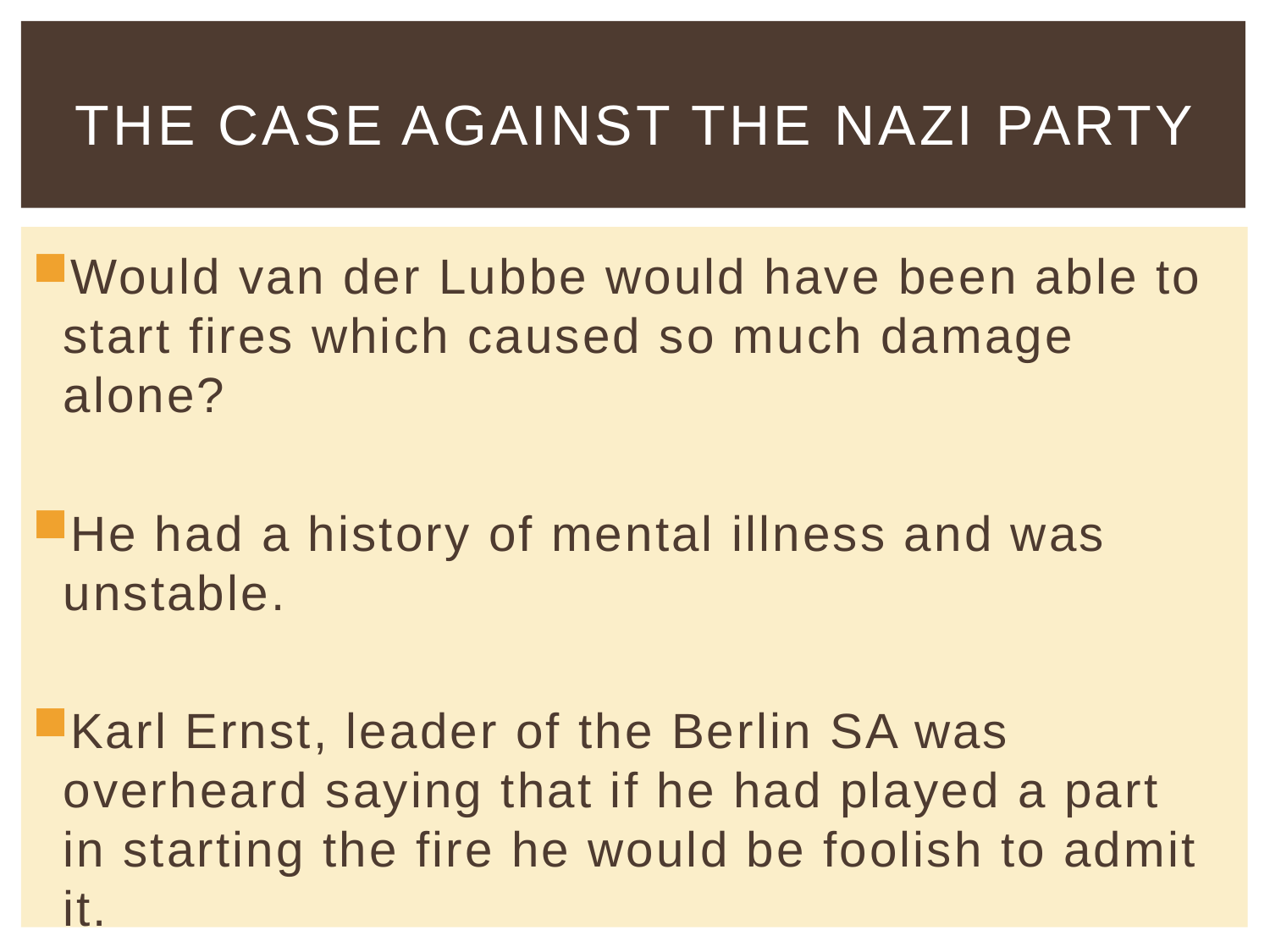

# The Case Against the Nazi Party
Would van der Lubbe would have been able to start fires which caused so much damage alone?

He had a history of mental illness and was unstable.

Karl Ernst, leader of the Berlin SA was overheard saying that if he had played a part in starting the fire he would be foolish to admit it.